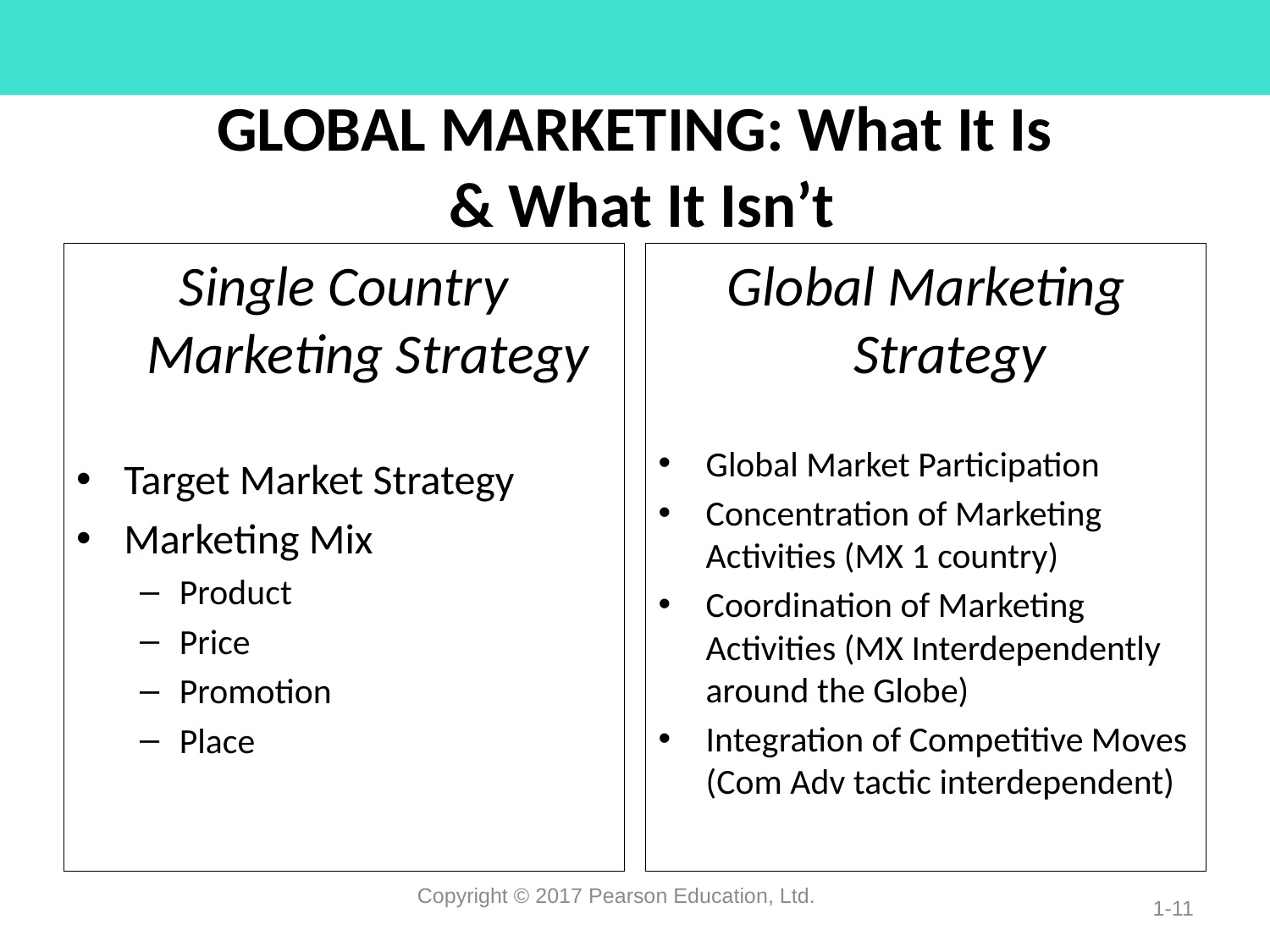

# GLOBAL MARKETING: What It Is & What It Isn’t
Single Country Marketing Strategy

Target Market Strategy
Marketing Mix
Product
Price
Promotion
Place

Global Marketing Strategy

Global Market Participation
Concentration of Marketing Activities (MX 1 country)
Coordination of Marketing Activities (MX Interdependently around the Globe)
Integration of Competitive Moves (Com Adv tactic interdependent)

Copyright © 2017 Pearson Education, Ltd.

1-11